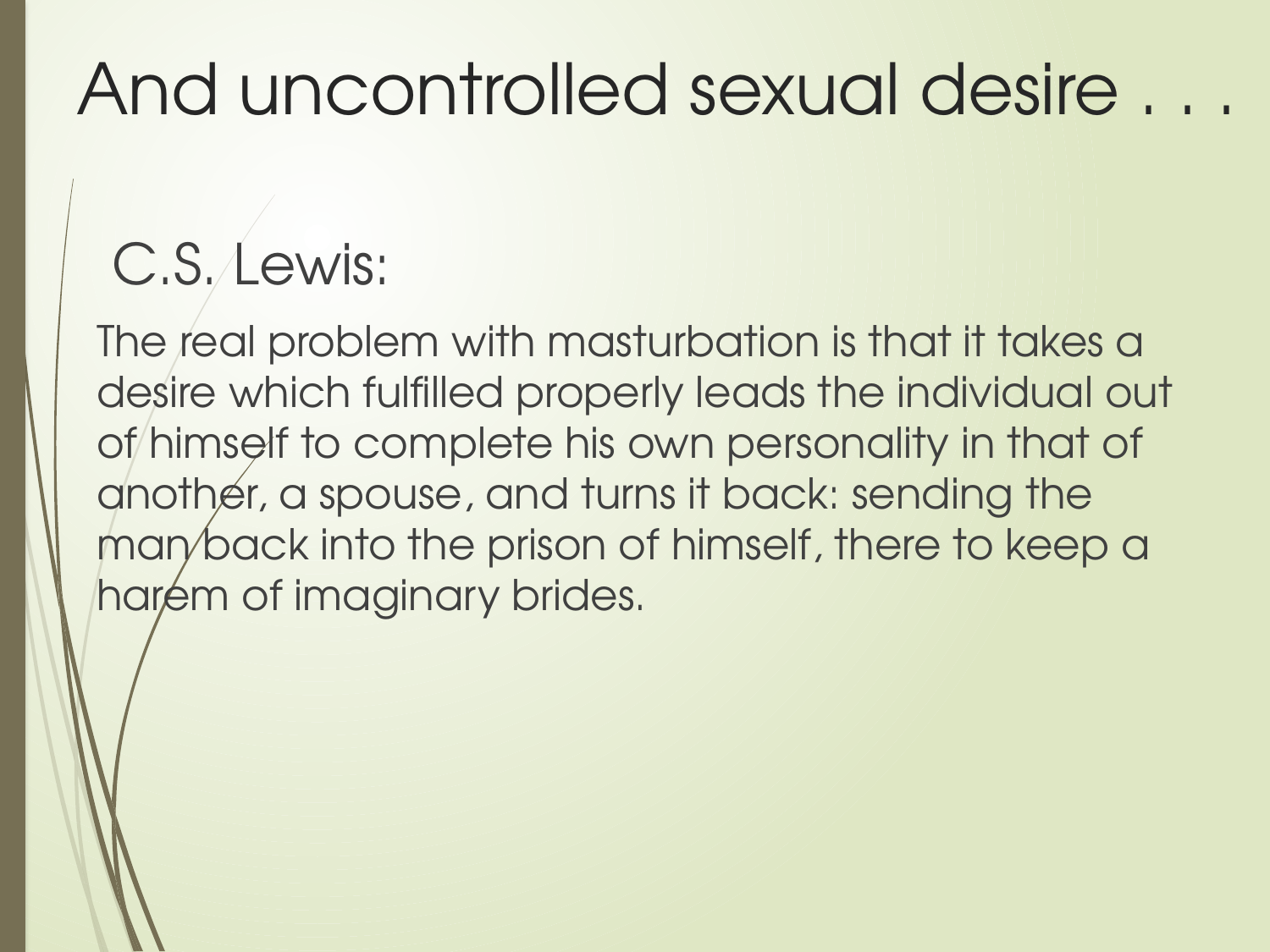

# And uncontrolled sexual desire . . .
 C.S. Lewis:
The real problem with masturbation is that it takes a desire which fulfilled properly leads the individual out of himself to complete his own personality in that of another, a spouse, and turns it back: sending the man back into the prison of himself, there to keep a harem of imaginary brides.